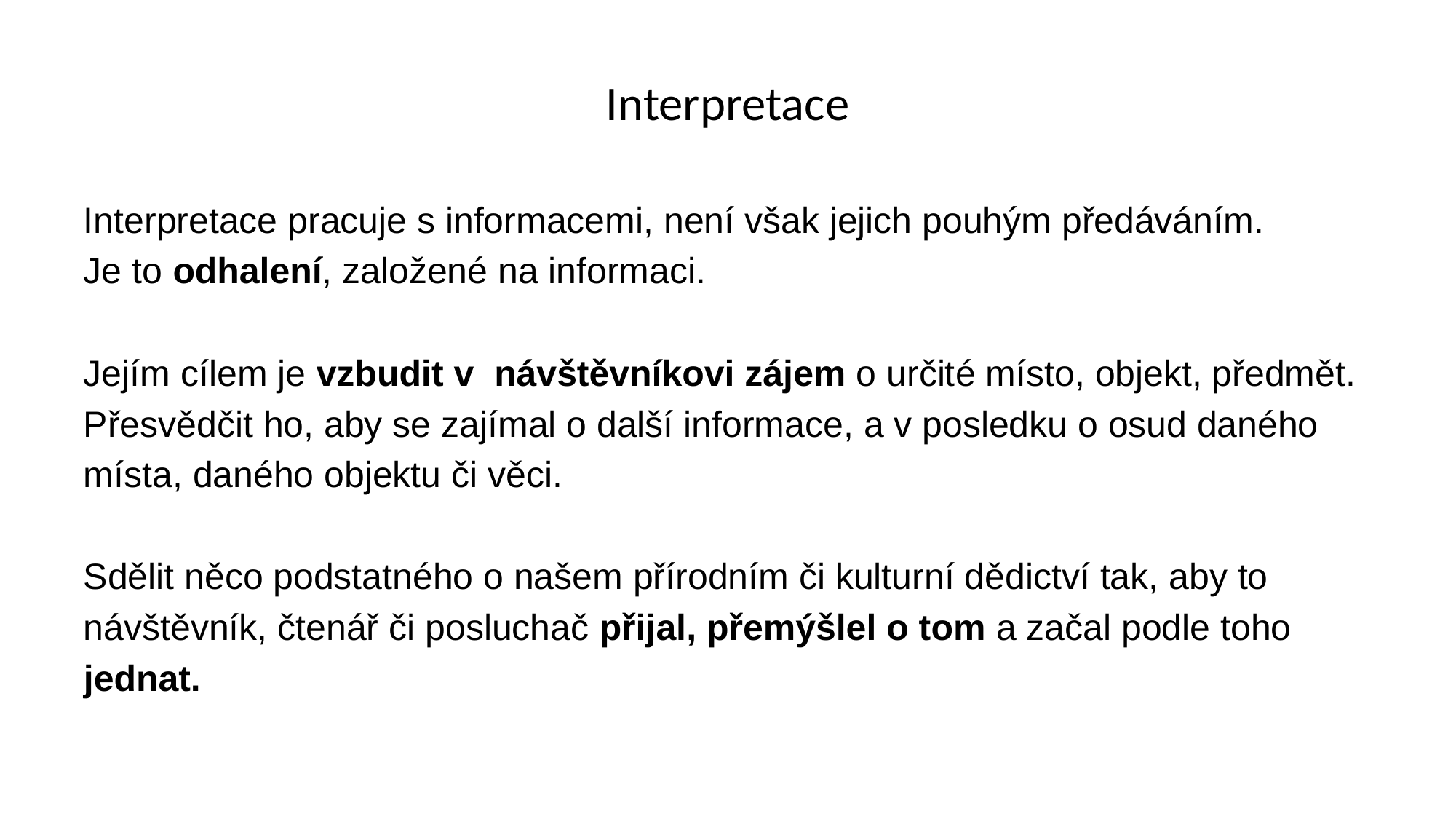

# Interpretace
Interpretace pracuje s informacemi, není však jejich pouhým předáváním.
Je to odhalení, založené na informaci.

Jejím cílem je vzbudit v  návštěvníkovi zájem o určité místo, objekt, předmět.
Přesvědčit ho, aby se zajímal o další informace, a v posledku o osud daného
místa, daného objektu či věci.

Sdělit něco podstatného o našem přírodním či kulturní dědictví tak, aby to
návštěvník, čtenář či posluchač přijal, přemýšlel o tom a začal podle toho
jednat.